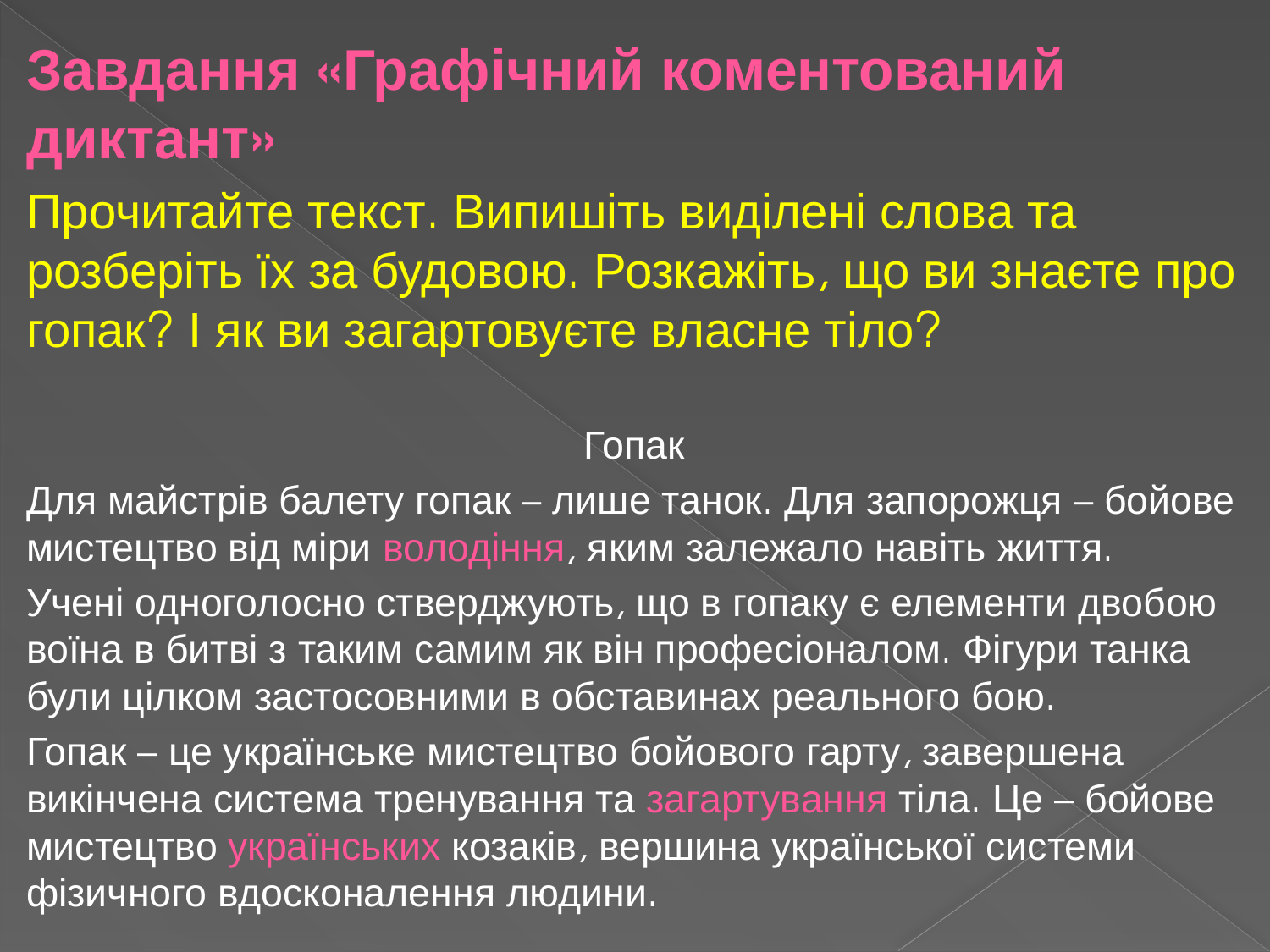

Завдання «Графічний коментований диктант»
Прочитайте текст. Випишіть виділені слова та розберіть їх за будовою. Розкажіть, що ви знаєте про гопак? І як ви загартовуєте власне тіло?

Гопак
Для майстрів балету гопак – лише танок. Для запорожця – бойове мистецтво від міри володіння, яким залежало навіть життя.
Учені одноголосно стверджують, що в гопаку є елементи двобою воїна в битві з таким самим як він професіоналом. Фігури танка були цілком застосовними в обставинах реального бою.
Гопак – це українське мистецтво бойового гарту, завершена викінчена система тренування та загартування тіла. Це – бойове мистецтво українських козаків, вершина української системи фізичного вдосконалення людини.